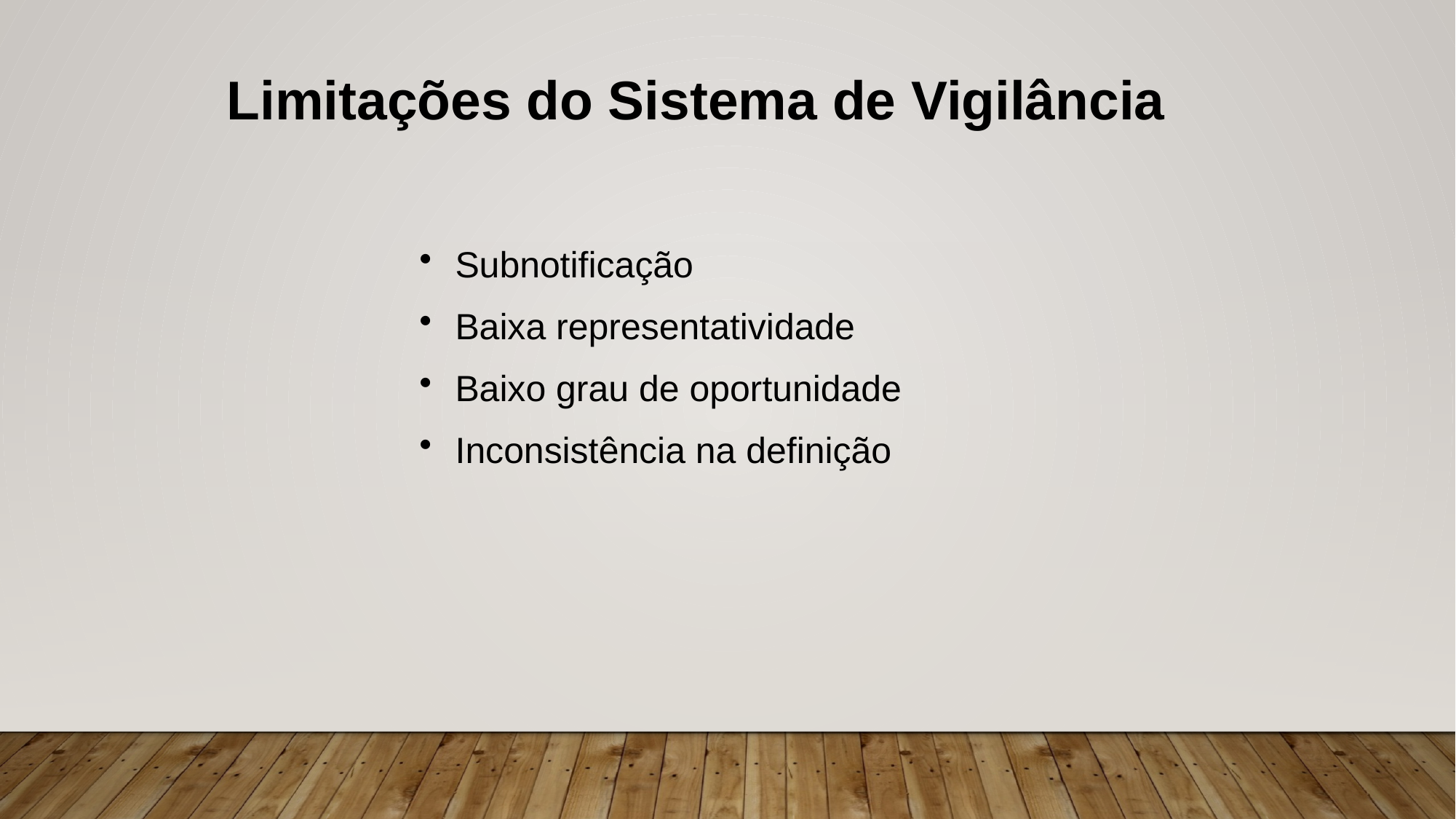

Limitações do Sistema de Vigilância

 Subnotificação
 Baixa representatividade
 Baixo grau de oportunidade
 Inconsistência na definição